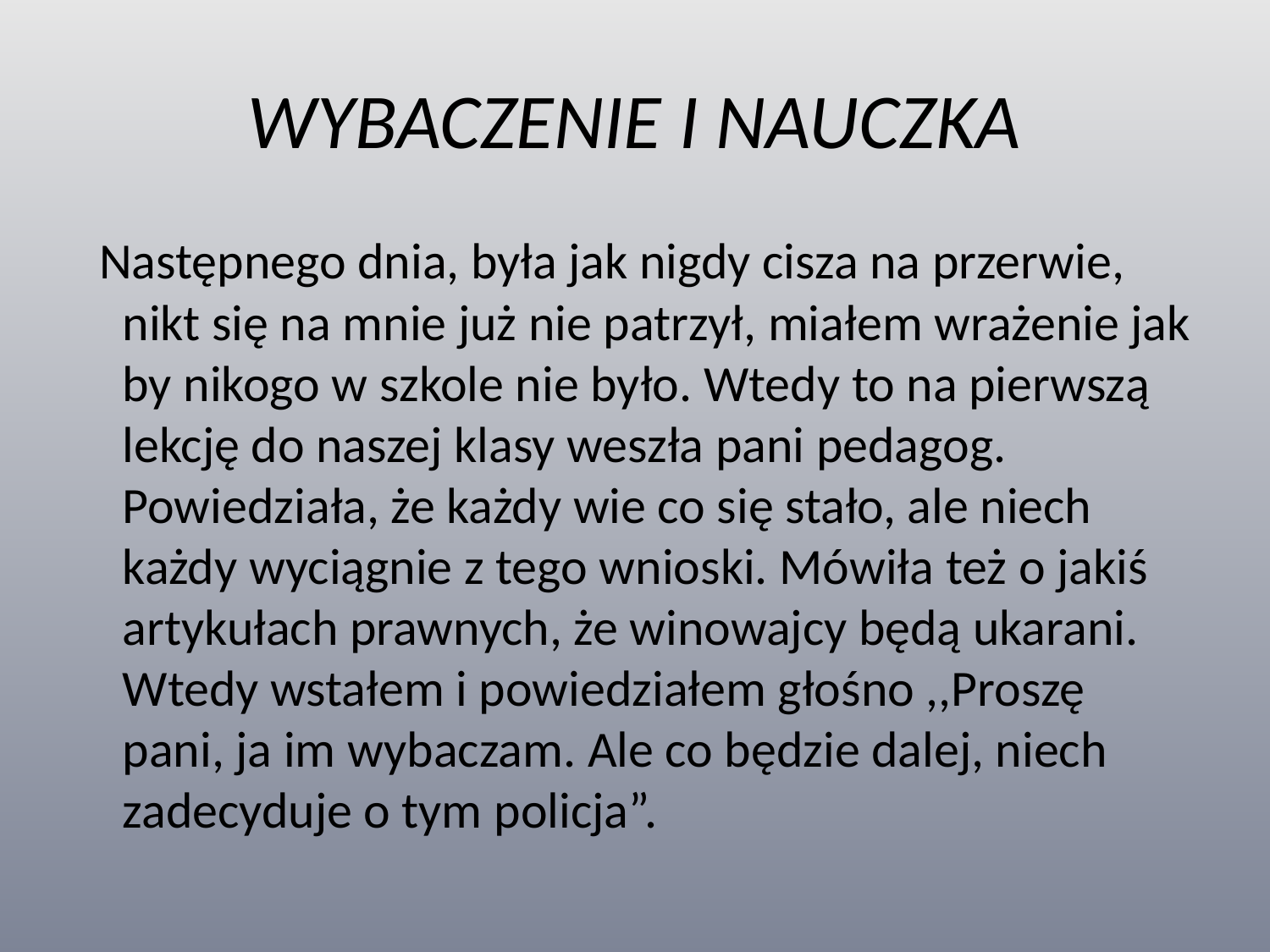

# WYBACZENIE I NAUCZKA
  Następnego dnia, była jak nigdy cisza na przerwie, nikt się na mnie już nie patrzył, miałem wrażenie jak by nikogo w szkole nie było. Wtedy to na pierwszą lekcję do naszej klasy weszła pani pedagog. Powiedziała, że każdy wie co się stało, ale niech każdy wyciągnie z tego wnioski. Mówiła też o jakiś artykułach prawnych, że winowajcy będą ukarani. Wtedy wstałem i powiedziałem głośno ,,Proszę pani, ja im wybaczam. Ale co będzie dalej, niech zadecyduje o tym policja”.